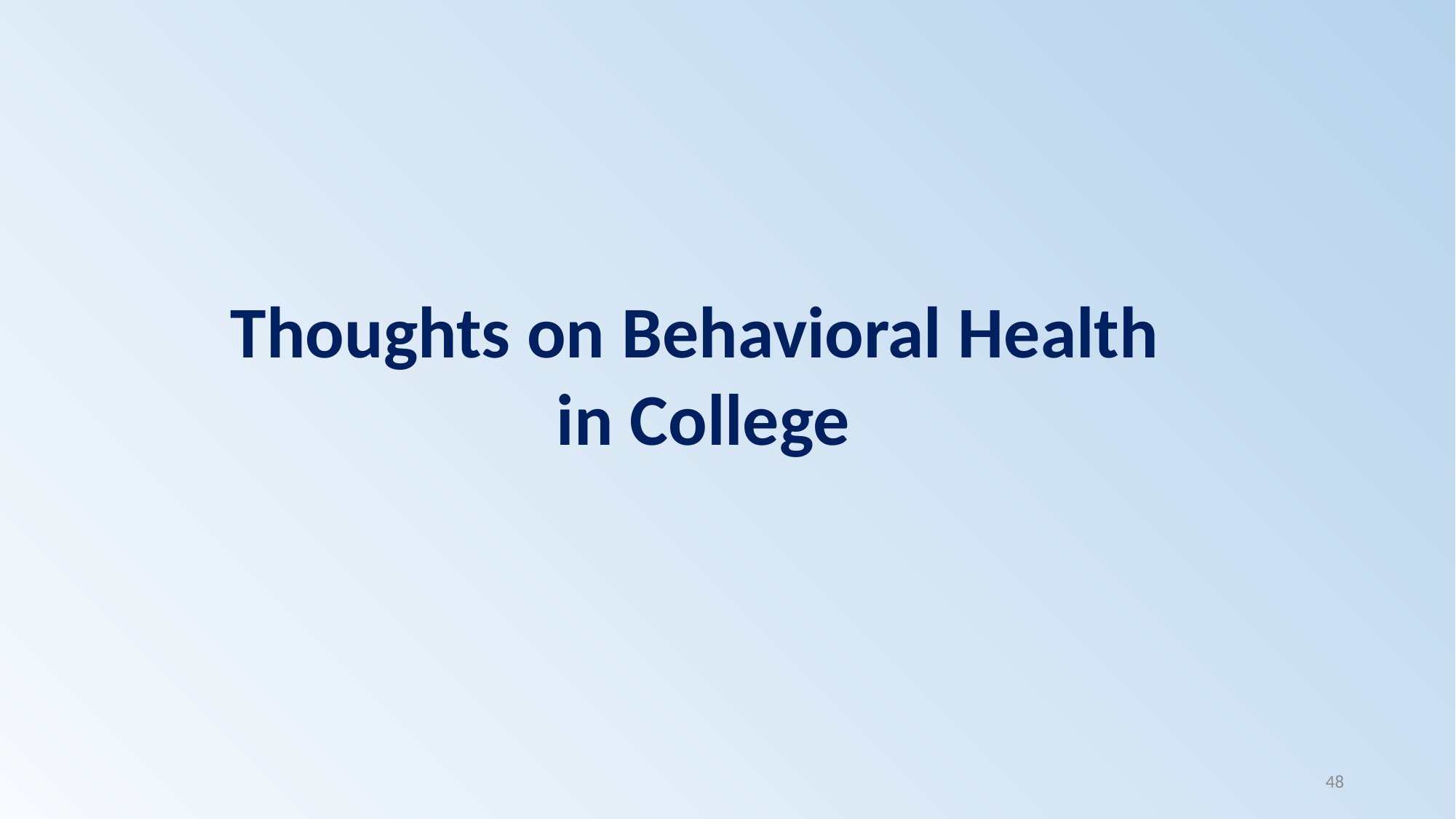

Thoughts on Behavioral Health
in College
48